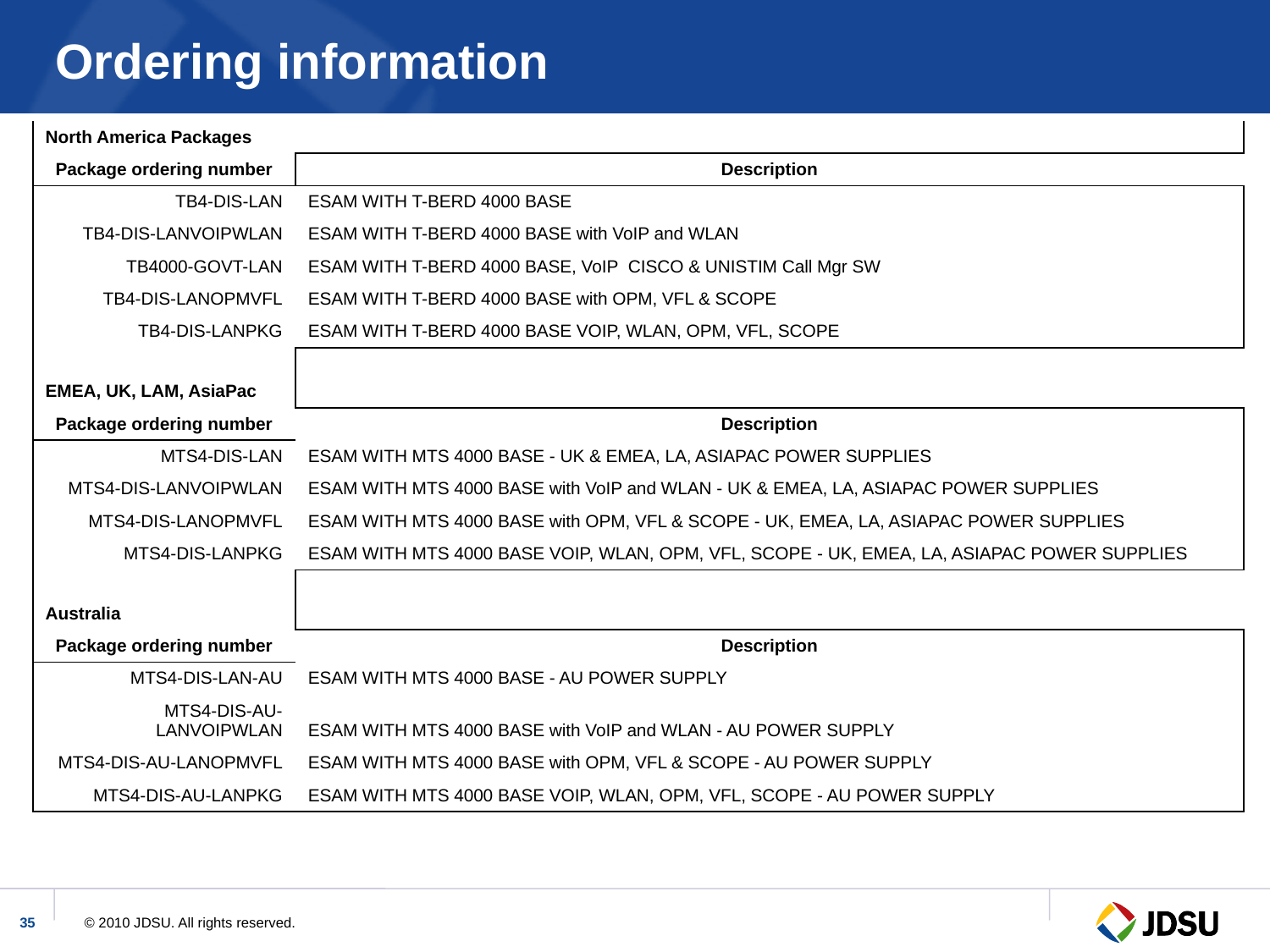

# Ordering information
| North America Packages |  |
| --- | --- |
| Package ordering number | Description |
| TB4-DIS-LAN | ESAM WITH T-BERD 4000 BASE |
| TB4-DIS-LANVOIPWLAN | ESAM WITH T-BERD 4000 BASE with VoIP and WLAN |
| TB4000-GOVT-LAN | ESAM WITH T-BERD 4000 BASE, VoIP  CISCO & UNISTIM Call Mgr SW |
| TB4-DIS-LANOPMVFL | ESAM WITH T-BERD 4000 BASE with OPM, VFL & SCOPE |
| TB4-DIS-LANPKG | ESAM WITH T-BERD 4000 BASE VOIP, WLAN, OPM, VFL, SCOPE |
| EMEA, UK, LAM, AsiaPac |  |
| Package ordering number | Description |
| MTS4-DIS-LAN | ESAM WITH MTS 4000 BASE - UK & EMEA, LA, ASIAPAC POWER SUPPLIES |
| MTS4-DIS-LANVOIPWLAN | ESAM WITH MTS 4000 BASE with VoIP and WLAN - UK & EMEA, LA, ASIAPAC POWER SUPPLIES |
| MTS4-DIS-LANOPMVFL | ESAM WITH MTS 4000 BASE with OPM, VFL & SCOPE - UK, EMEA, LA, ASIAPAC POWER SUPPLIES |
| MTS4-DIS-LANPKG | ESAM WITH MTS 4000 BASE VOIP, WLAN, OPM, VFL, SCOPE - UK, EMEA, LA, ASIAPAC POWER SUPPLIES |
| Australia |  |
| Package ordering number | Description |
| MTS4-DIS-LAN-AU | ESAM WITH MTS 4000 BASE - AU POWER SUPPLY |
| MTS4-DIS-AU-LANVOIPWLAN | ESAM WITH MTS 4000 BASE with VoIP and WLAN - AU POWER SUPPLY |
| MTS4-DIS-AU-LANOPMVFL | ESAM WITH MTS 4000 BASE with OPM, VFL & SCOPE - AU POWER SUPPLY |
| MTS4-DIS-AU-LANPKG | ESAM WITH MTS 4000 BASE VOIP, WLAN, OPM, VFL, SCOPE - AU POWER SUPPLY |